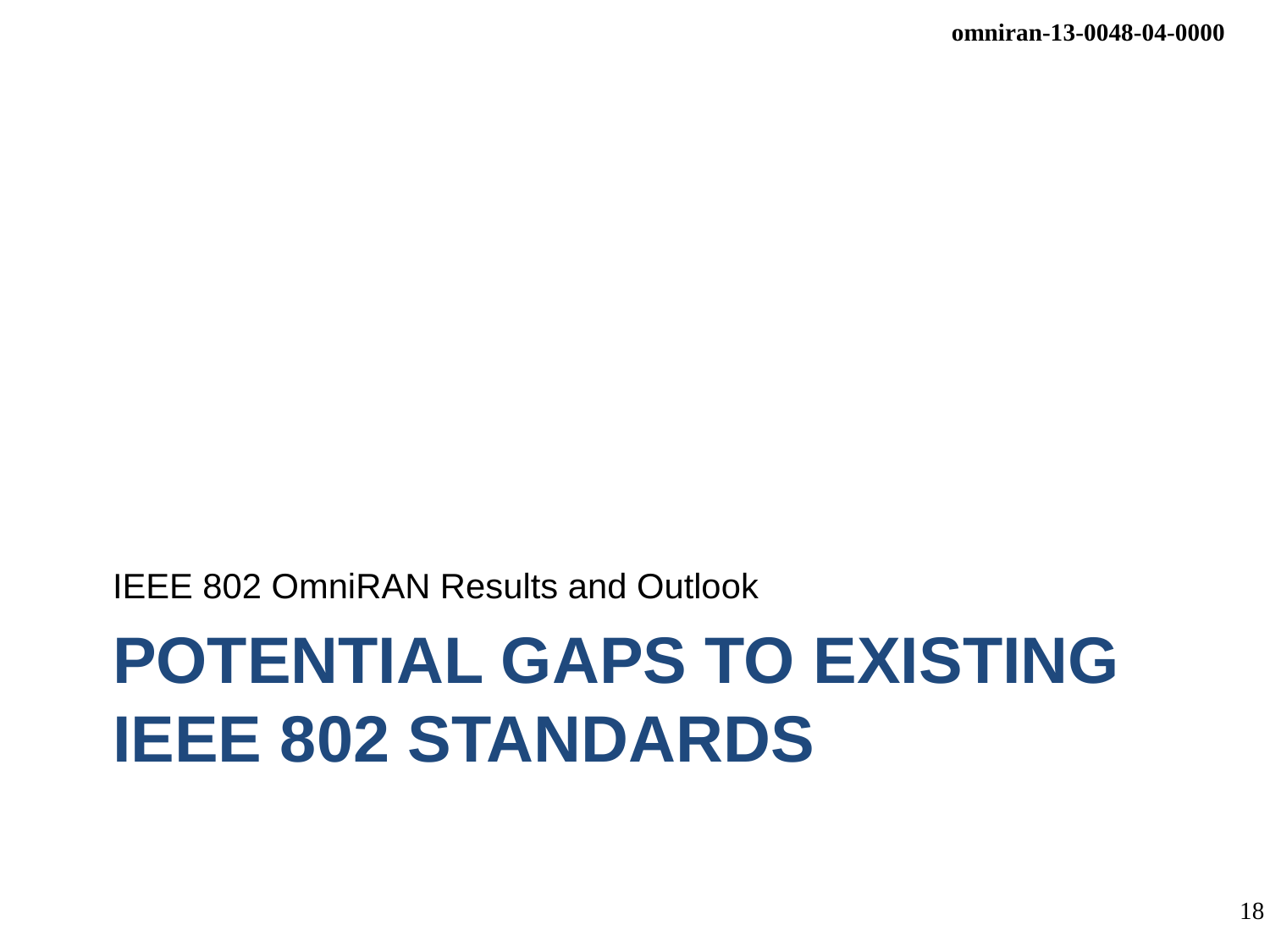

IEEE 802 OmniRAN Results and Outlook
# Potential gaps to existing IEEE 802 standards